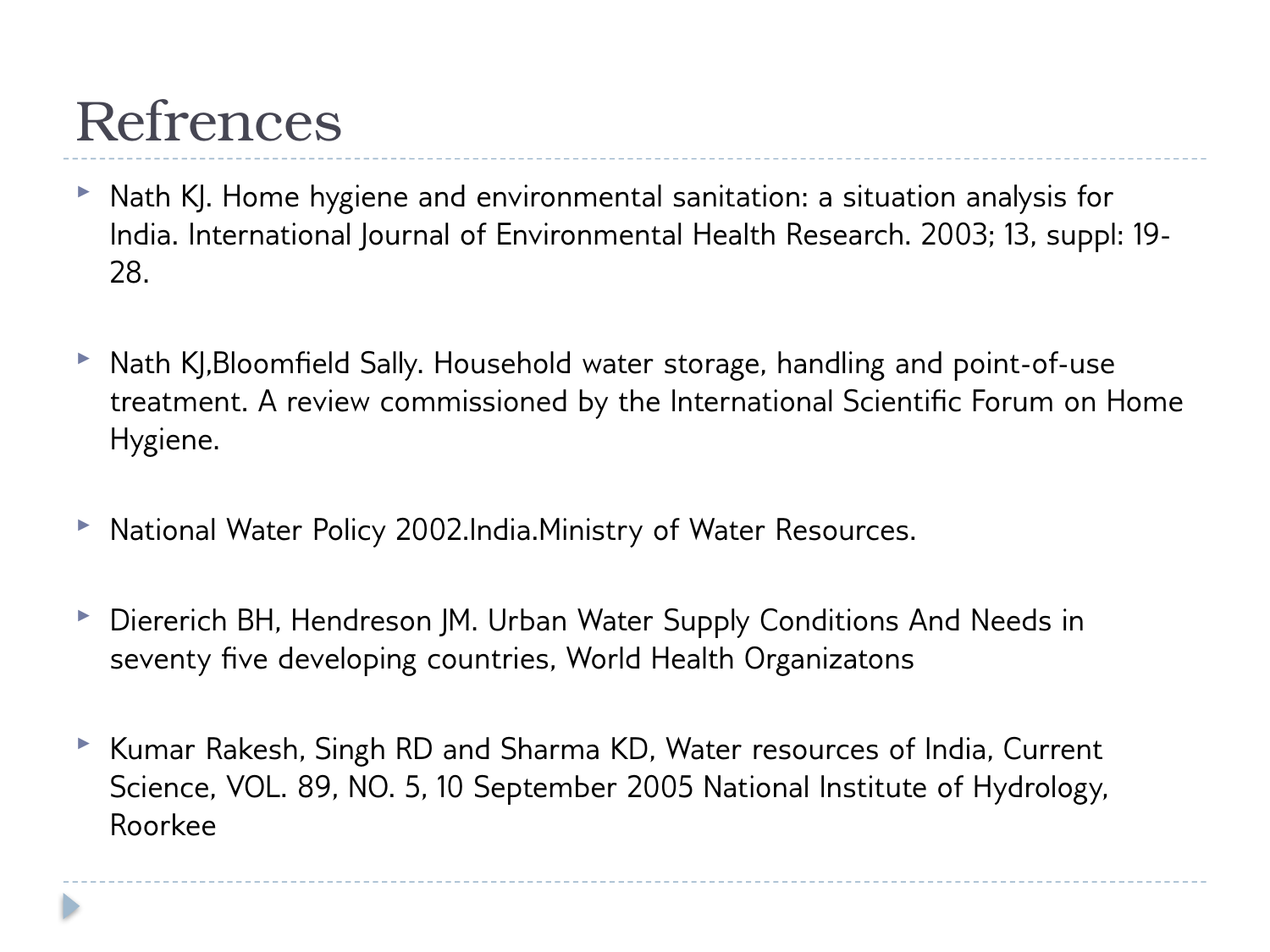

# Refrences
Nath KJ. Home hygiene and environmental sanitation: a situation analysis for India. International Journal of Environmental Health Research. 2003; 13, suppl: 19-28.

Nath KJ,Bloomfield Sally. Household water storage, handling and point-of-use treatment. A review commissioned by the International Scientific Forum on Home Hygiene.

National Water Policy 2002.India.Ministry of Water Resources.

Diererich BH, Hendreson JM. Urban Water Supply Conditions And Needs in seventy five developing countries, World Health Organizatons

Kumar Rakesh, Singh RD and Sharma KD, Water resources of India, Current Science, VOL. 89, NO. 5, 10 September 2005 National Institute of Hydrology, Roorkee